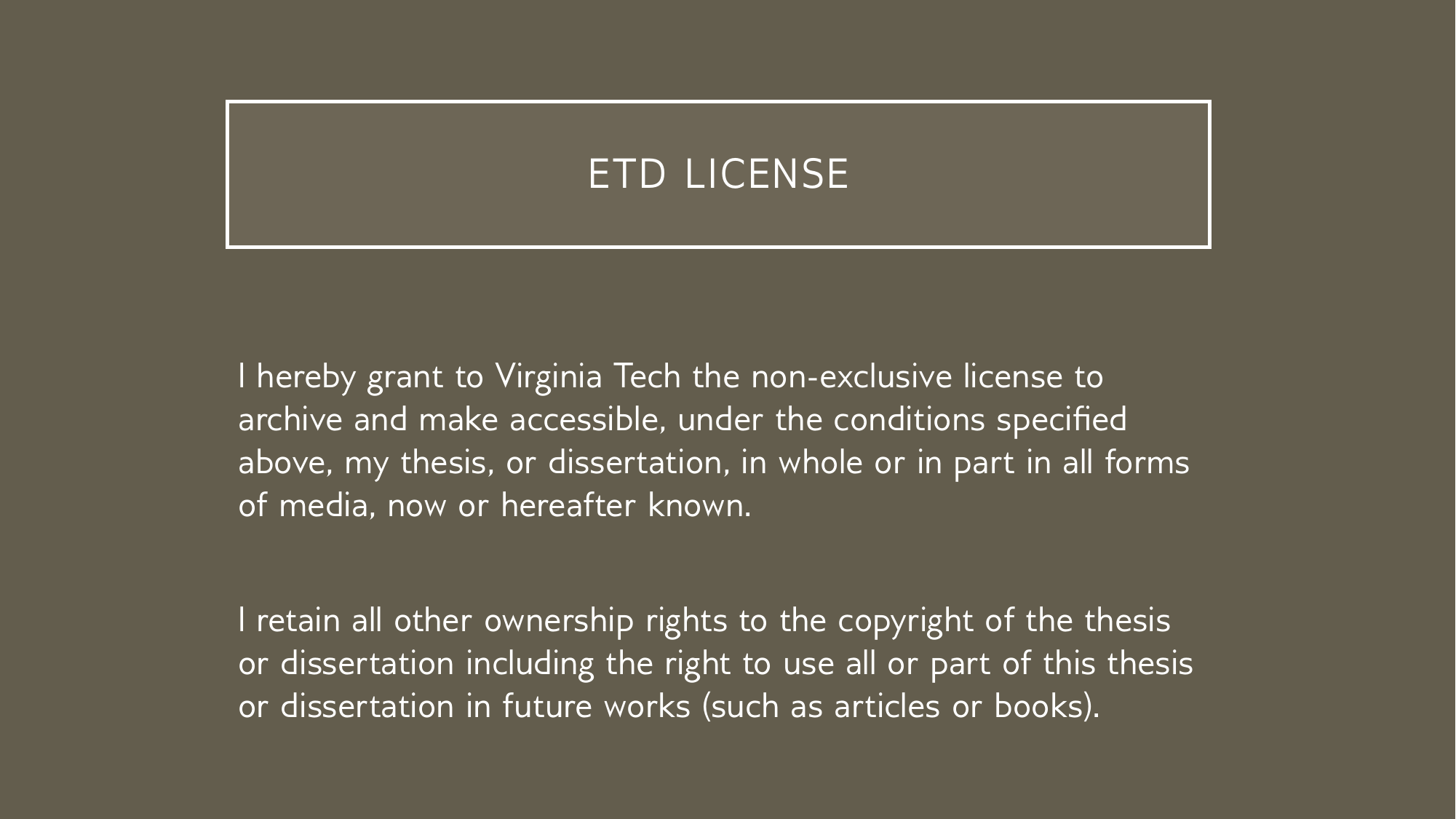

# ETD License

I hereby grant to Virginia Tech the non-exclusive license to archive and make accessible, under the conditions specified above, my thesis, or dissertation, in whole or in part in all forms of media, now or hereafter known.

I retain all other ownership rights to the copyright of the thesis or dissertation including the right to use all or part of this thesis or dissertation in future works (such as articles or books).